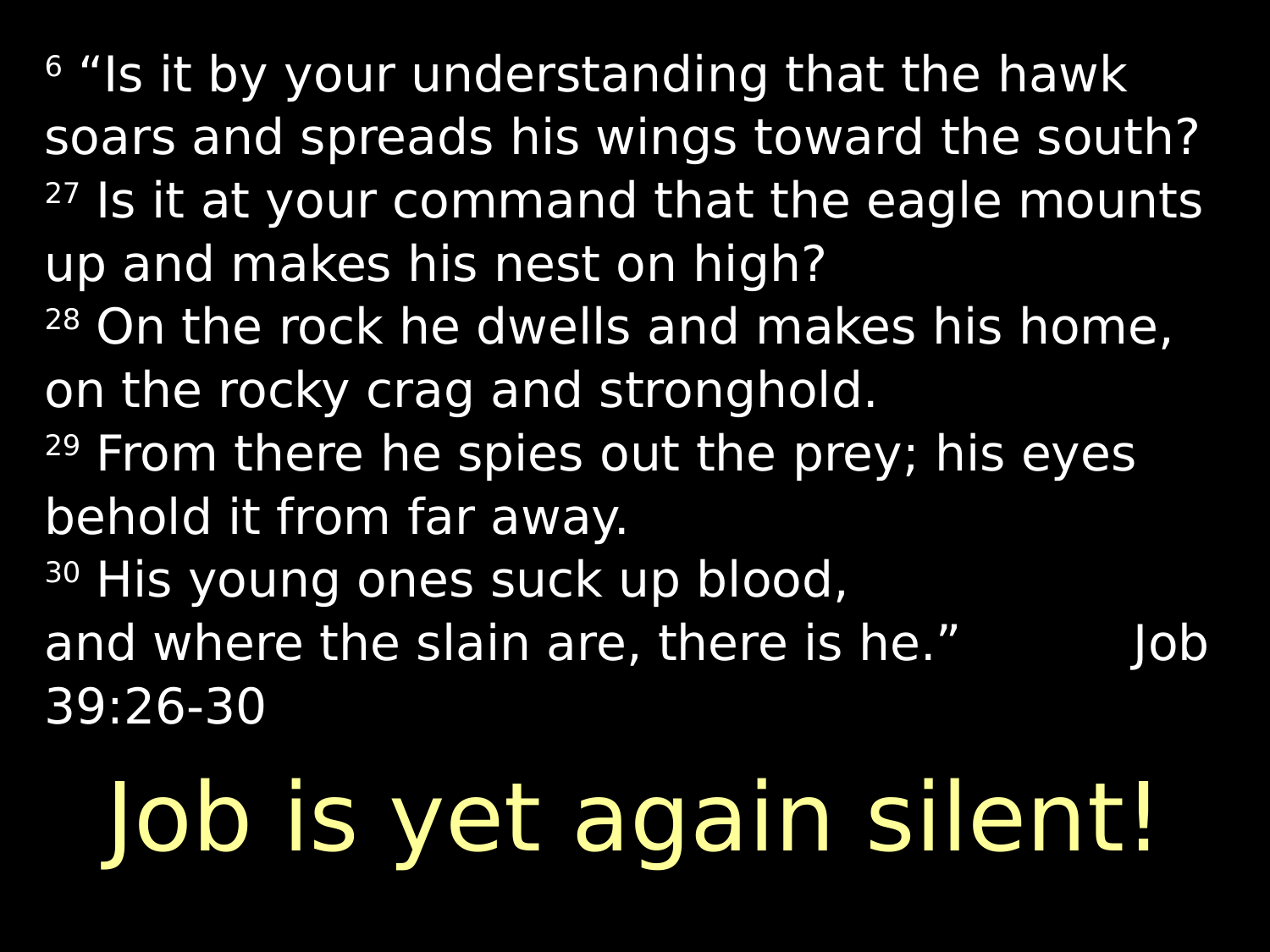

6 “Is it by your understanding that the hawk soars and spreads his wings toward the south?
27 Is it at your command that the eagle mounts up and makes his nest on high?
28 On the rock he dwells and makes his home,
on the rocky crag and stronghold.
29 From there he spies out the prey; his eyes behold it from far away.
30 His young ones suck up blood,
and where the slain are, there is he.”           Job 39:26-30
Job is yet again silent!